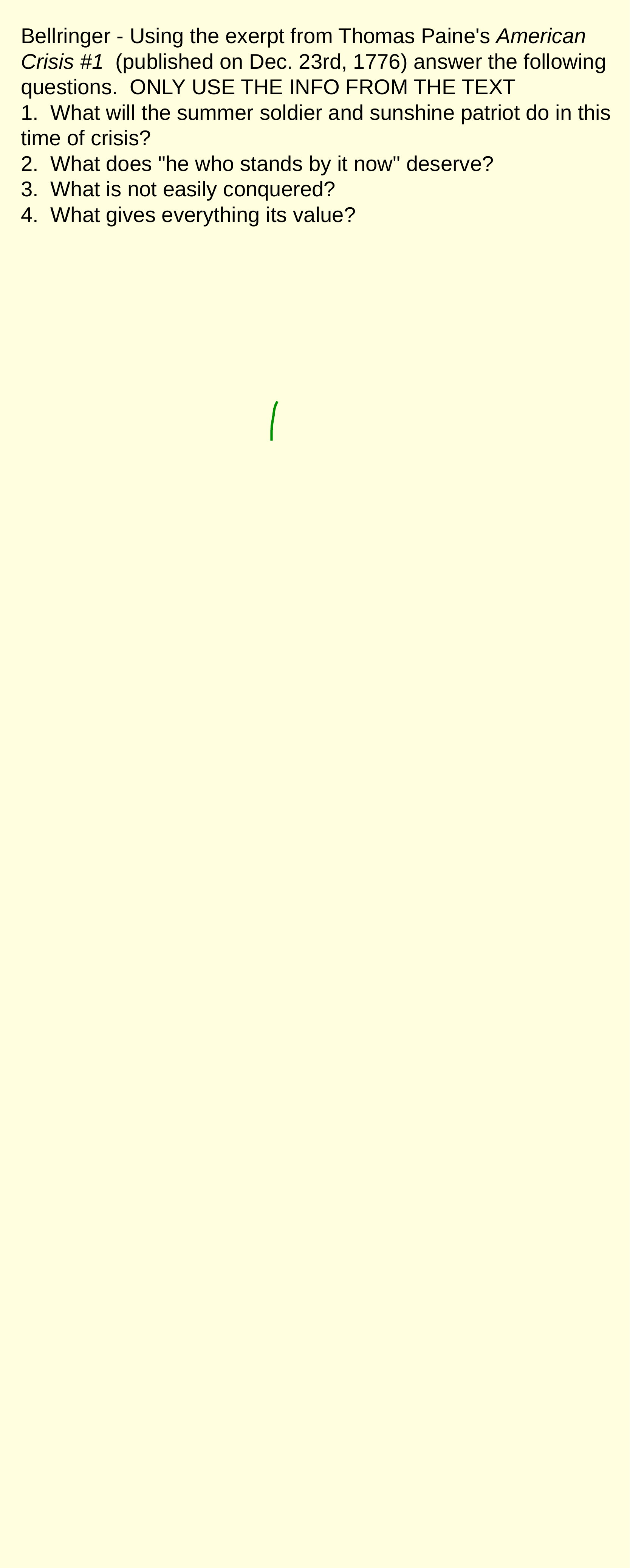

Bellringer - Using the exerpt from Thomas Paine's American Crisis #1  (published on Dec. 23rd, 1776) answer the following questions.  ONLY USE THE INFO FROM THE TEXT
1.  What will the summer soldier and sunshine patriot do in this time of crisis?
2.  What does "he who stands by it now" deserve?
3.  What is not easily conquered?
4.  What gives everything its value?